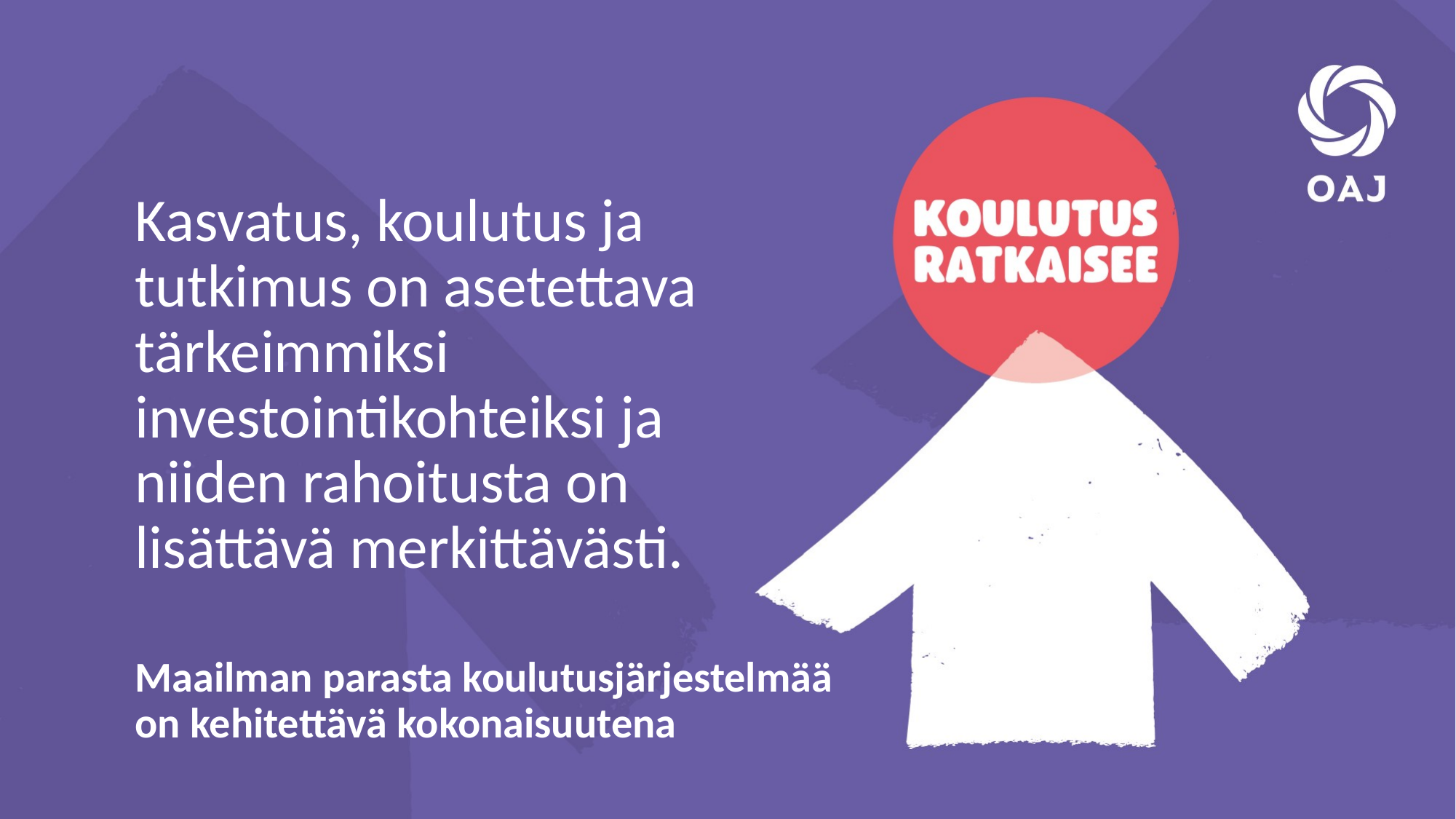

Kasvatus, koulutus ja tutkimus on asetettava tärkeimmiksi investointikohteiksi ja niiden rahoitusta on lisättävä merkittävästi.
Maailman parasta koulutusjärjestelmää on kehitettävä kokonaisuutena